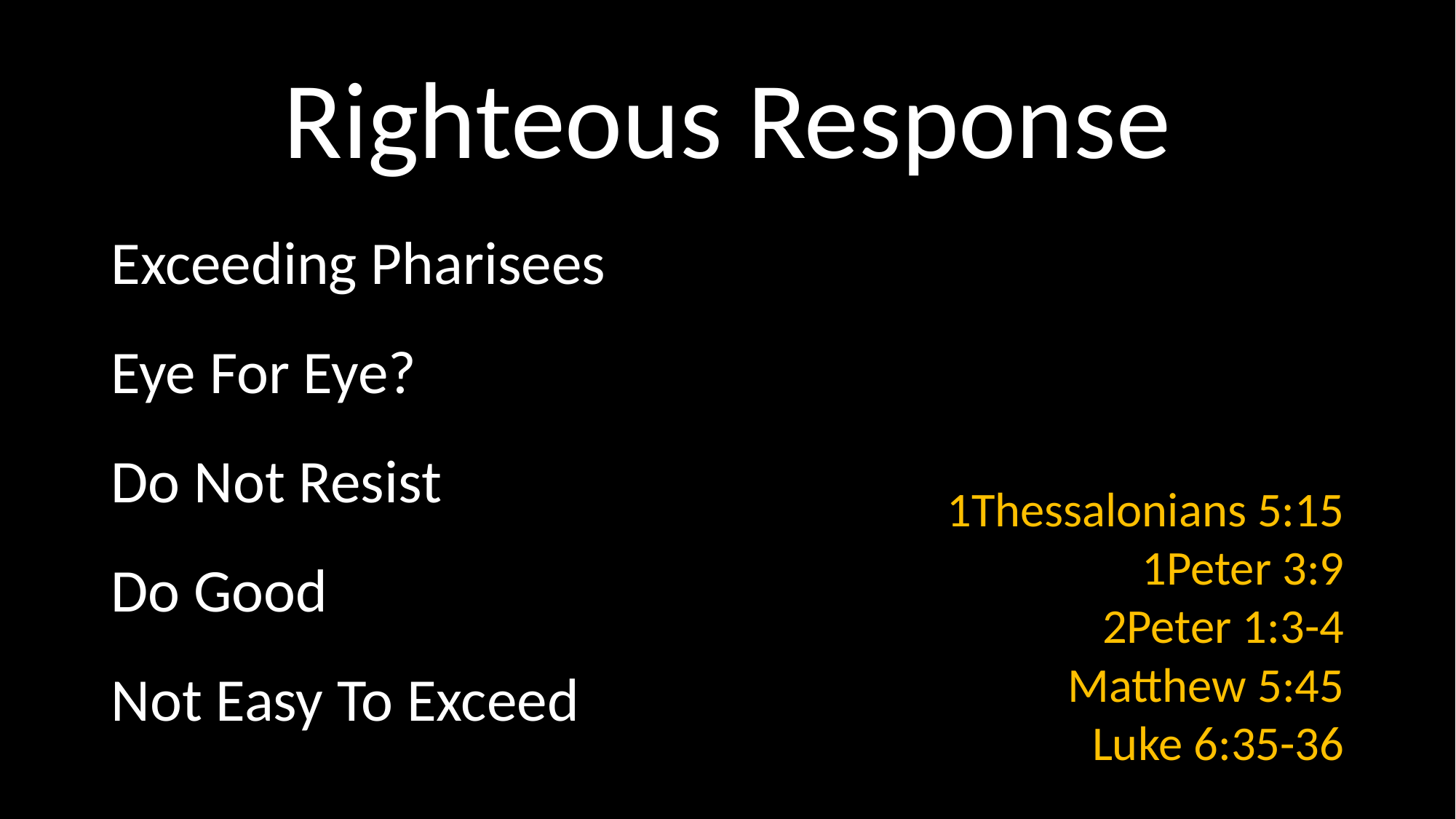

# Righteous Response
Exceeding Pharisees
Eye For Eye?
Do Not Resist
Do Good
Not Easy To Exceed
1Thessalonians 5:15
1Peter 3:9
2Peter 1:3-4
Matthew 5:45
Luke 6:35-36